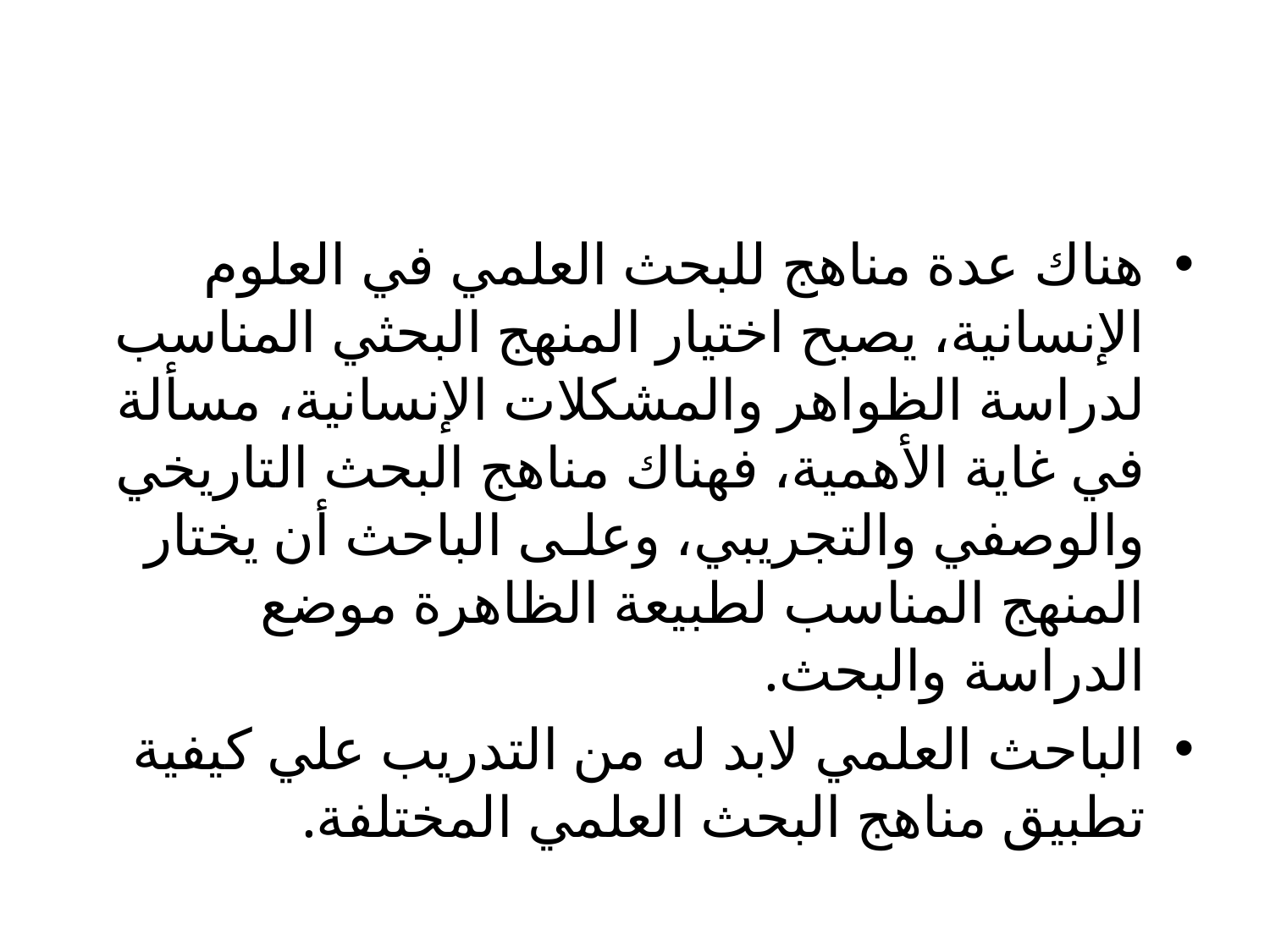

#
هناك عدة مناهج للبحث العلمي في العلوم الإنسانية، يصبح اختيار المنهج البحثي المناسب لدراسة الظواهر والمشكلات الإنسانية، مسألة في غاية الأهمية، فهناك مناهج البحث التاريخي والوصفي والتجريبي، وعلـى الباحث أن يختار المنهج المناسب لطبيعة الظاهرة موضع الدراسة والبحث.
الباحث العلمي لابد له من التدريب علي كيفية تطبيق مناهج البحث العلمي المختلفة.